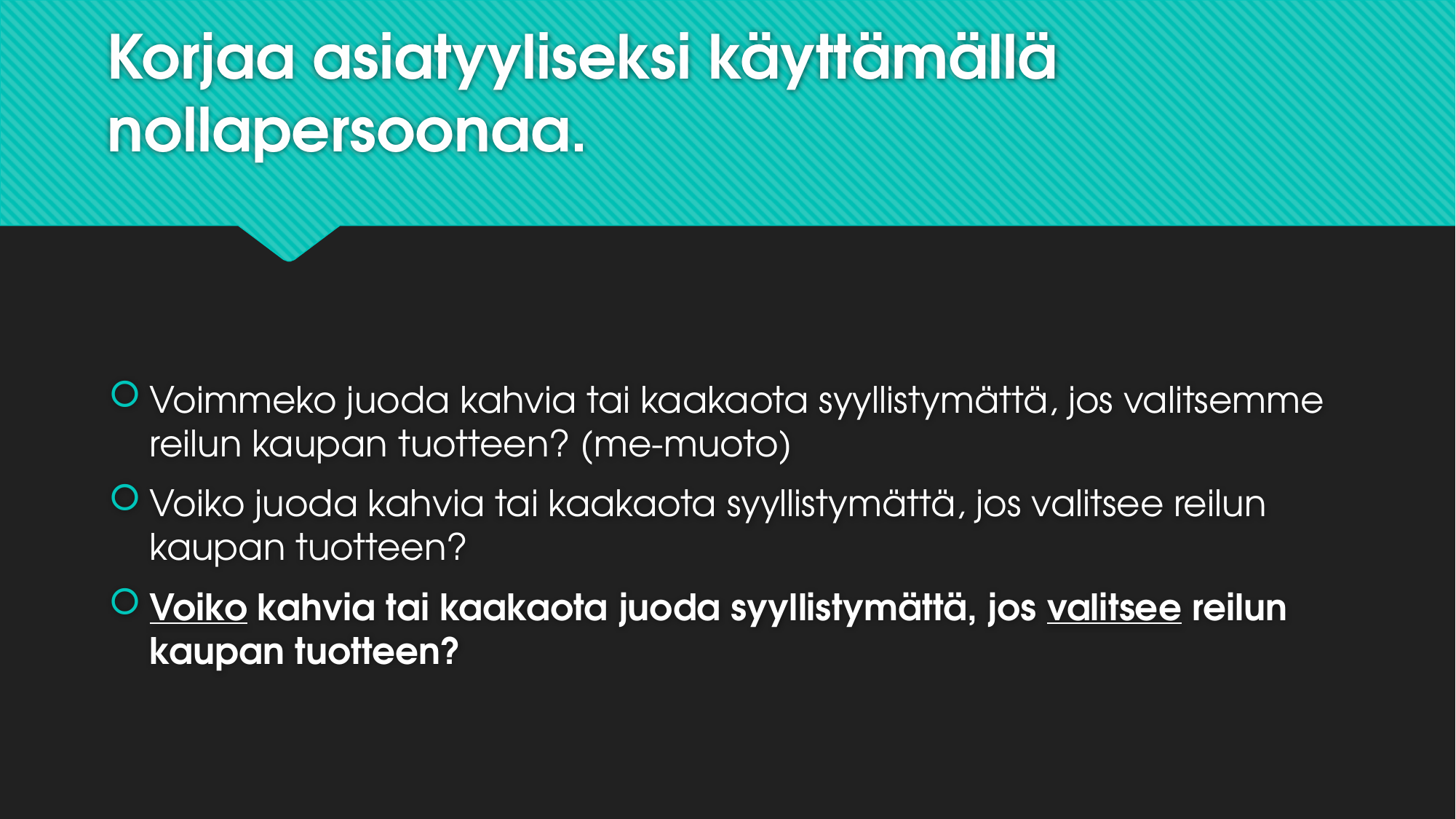

# Korjaa asiatyyliseksi käyttämällä nollapersoonaa.
Voimmeko juoda kahvia tai kaakaota syyllistymättä, jos valitsemme reilun kaupan tuotteen? (me-muoto)
Voiko juoda kahvia tai kaakaota syyllistymättä, jos valitsee reilun kaupan tuotteen?
Voiko kahvia tai kaakaota juoda syyllistymättä, jos valitsee reilun kaupan tuotteen?